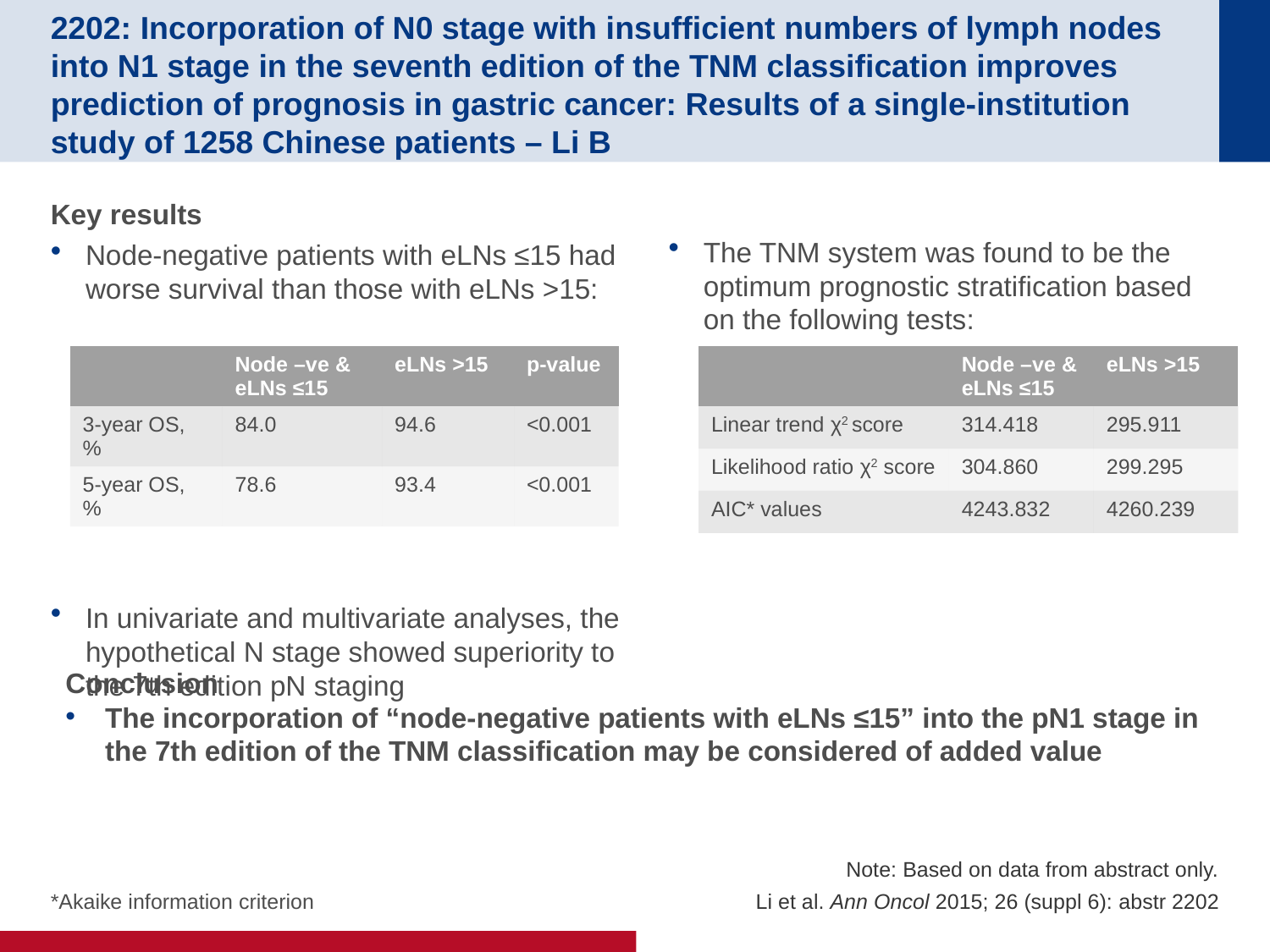

# 2202: Incorporation of N0 stage with insufficient numbers of lymph nodes into N1 stage in the seventh edition of the TNM classification improves prediction of prognosis in gastric cancer: Results of a single-institution study of 1258 Chinese patients – Li B
Key results
Node-negative patients with eLNs ≤15 had worse survival than those with eLNs >15:

In univariate and multivariate analyses, the hypothetical N stage showed superiority to the 7th edition pN staging

The TNM system was found to be the optimum prognostic stratification based on the following tests:
|  | Node –ve & eLNs ≤15 | eLNs >15 | p-value |
| --- | --- | --- | --- |
| 3-year OS, % | 84.0 | 94.6 | <0.001 |
| 5-year OS, % | 78.6 | 93.4 | <0.001 |
|  | Node –ve & eLNs ≤15 | eLNs >15 |
| --- | --- | --- |
| Linear trend χ2 score | 314.418 | 295.911 |
| Likelihood ratio χ2 score | 304.860 | 299.295 |
| AIC\* values | 4243.832 | 4260.239 |
Conclusion
The incorporation of “node-negative patients with eLNs ≤15” into the pN1 stage in the 7th edition of the TNM classification may be considered of added value
*Akaike information criterion
Note: Based on data from abstract only.
Li et al. Ann Oncol 2015; 26 (suppl 6): abstr 2202